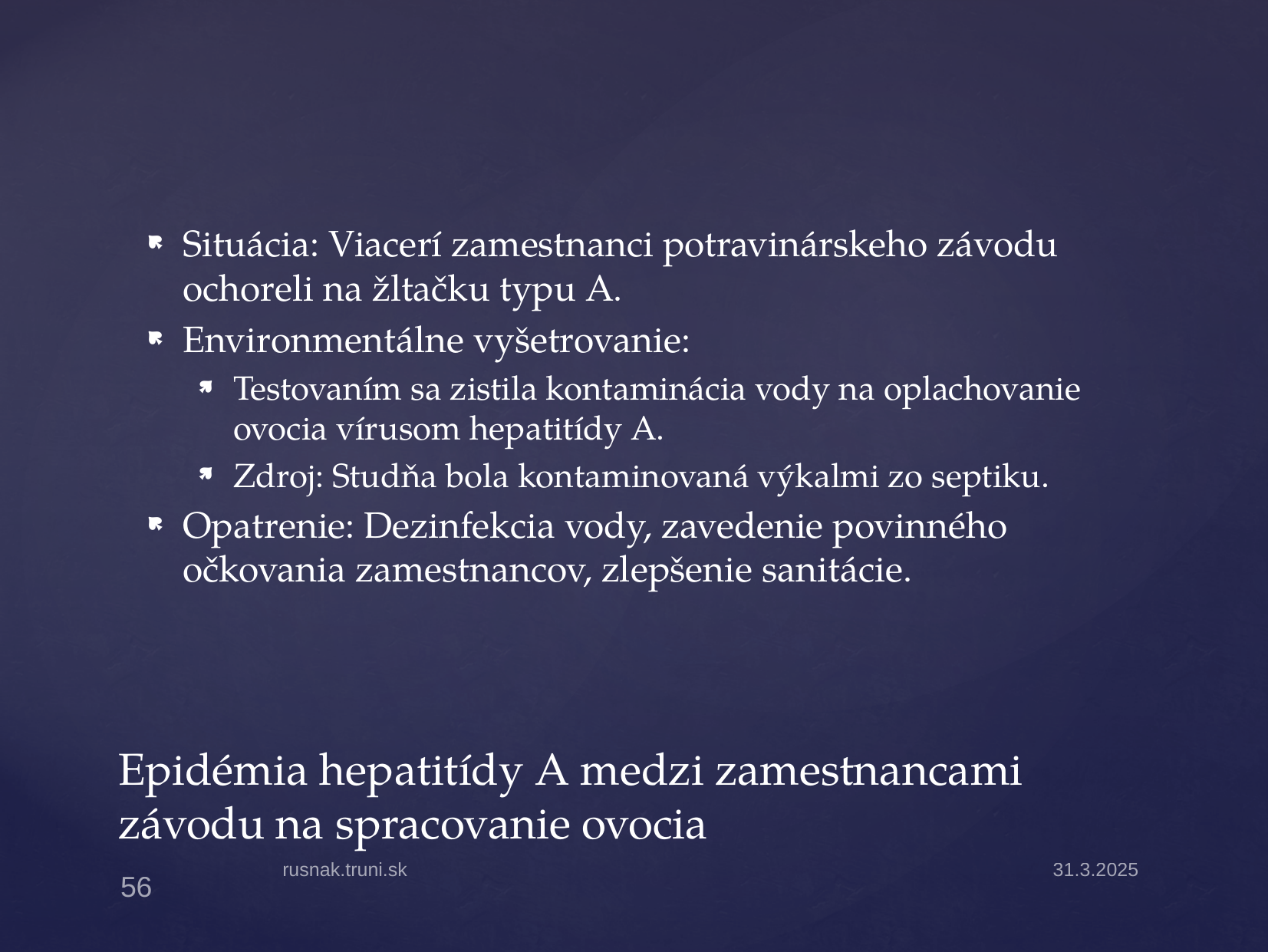

Situácia: Viacerí zamestnanci potravinárskeho závodu ochoreli na žltačku typu A.
Environmentálne vyšetrovanie:
Testovaním sa zistila kontaminácia vody na oplachovanie ovocia vírusom hepatitídy A.
Zdroj: Studňa bola kontaminovaná výkalmi zo septiku.
Opatrenie: Dezinfekcia vody, zavedenie povinného očkovania zamestnancov, zlepšenie sanitácie.
# Epidémia hepatitídy A medzi zamestnancami závodu na spracovanie ovocia
rusnak.truni.sk
31.3.2025
56